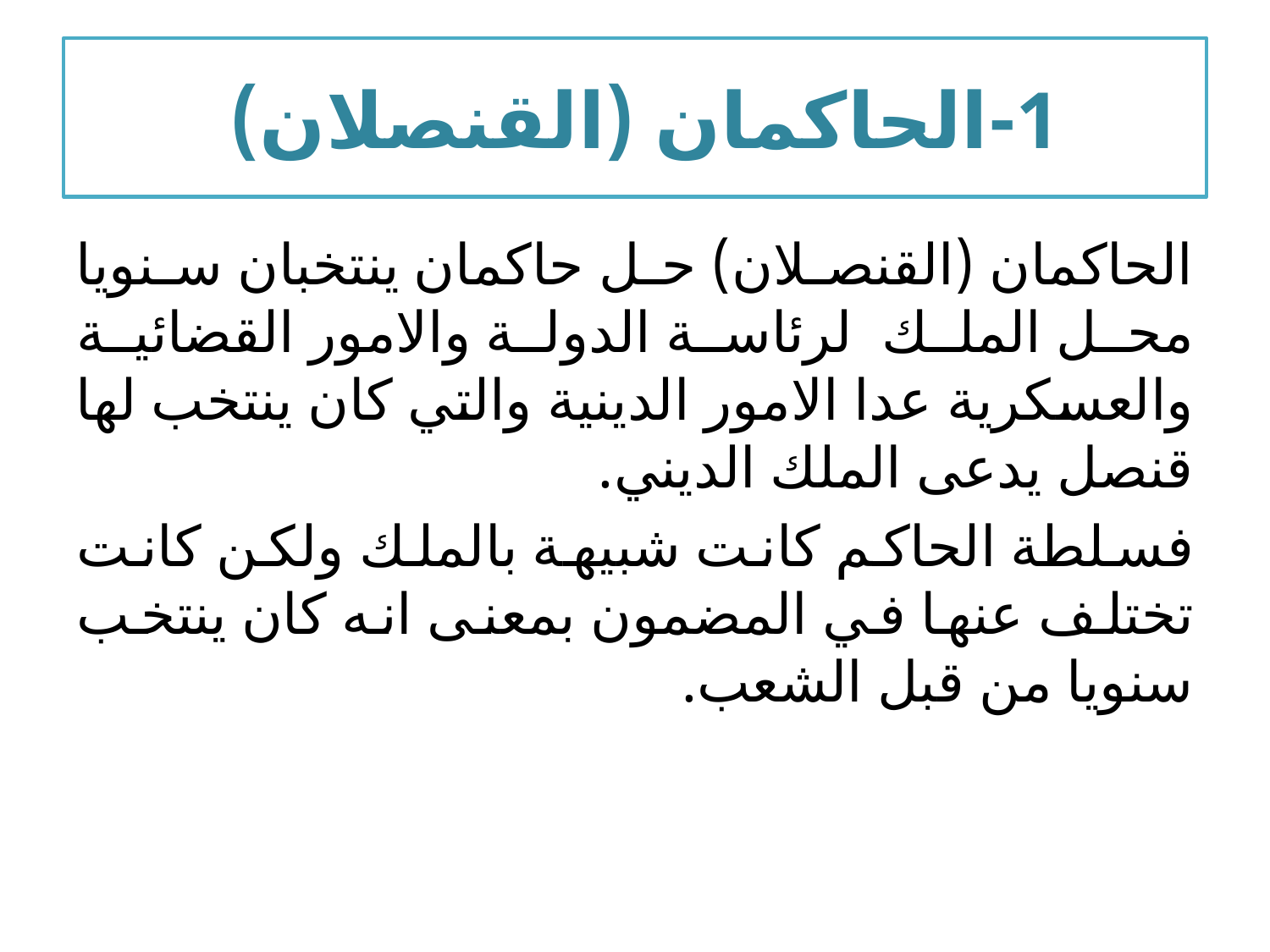

# 1-الحاكمان (القنصلان)
الحاكمان (القنصلان) حل حاكمان ينتخبان سنويا محل الملك  لرئاسة الدولة والامور القضائية والعسكرية عدا الامور الدينية والتي كان ينتخب لها قنصل يدعى الملك الديني.
فسلطة الحاكم كانت شبيهة بالملك ولكن كانت تختلف عنها في المضمون بمعنى انه كان ينتخب سنويا من قبل الشعب.